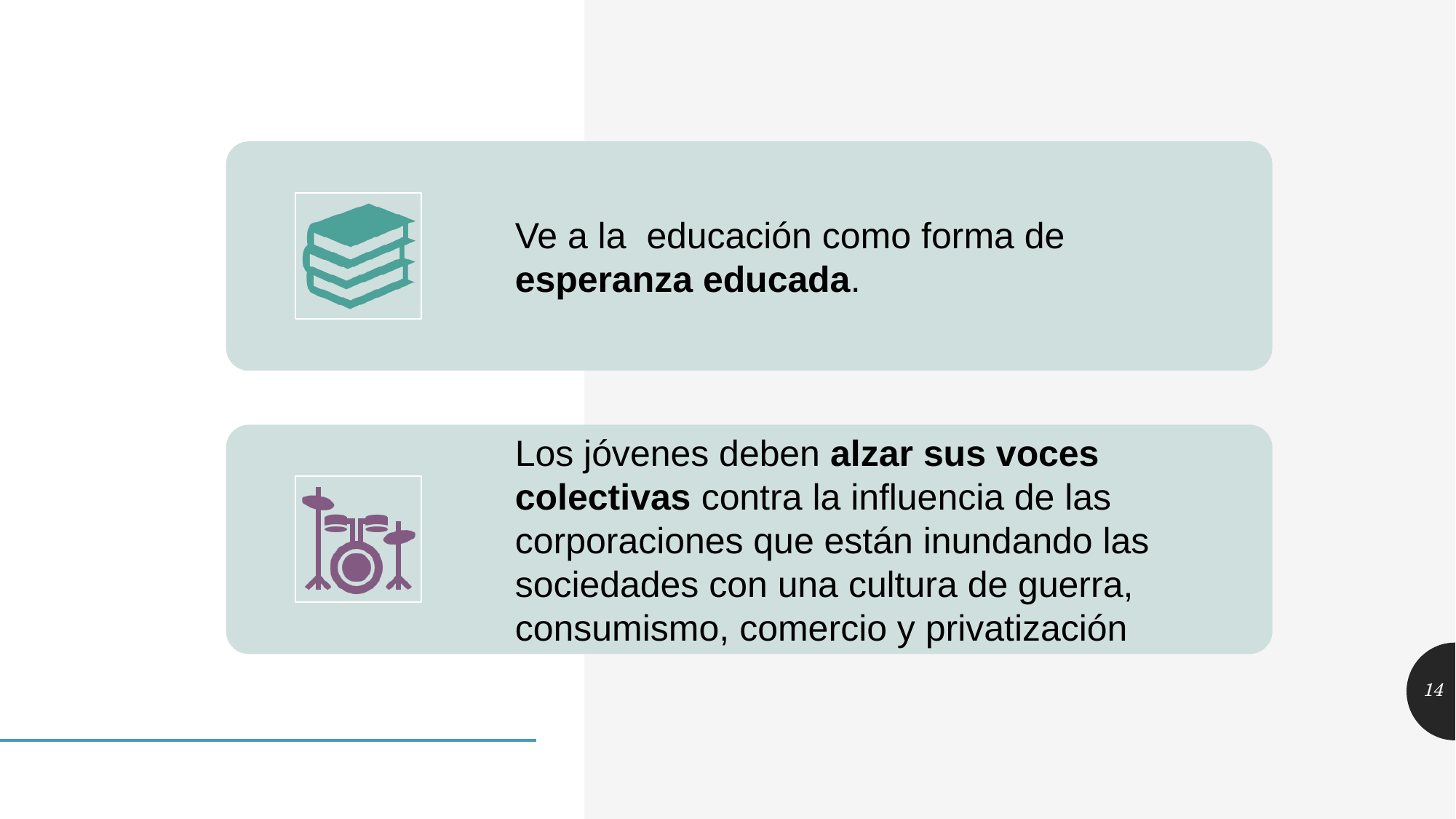

Ve a la  educación como forma de esperanza educada.
Los jóvenes deben alzar sus voces colectivas contra la influencia de las corporaciones que están inundando las sociedades con una cultura de guerra, consumismo, comercio y privatización
14